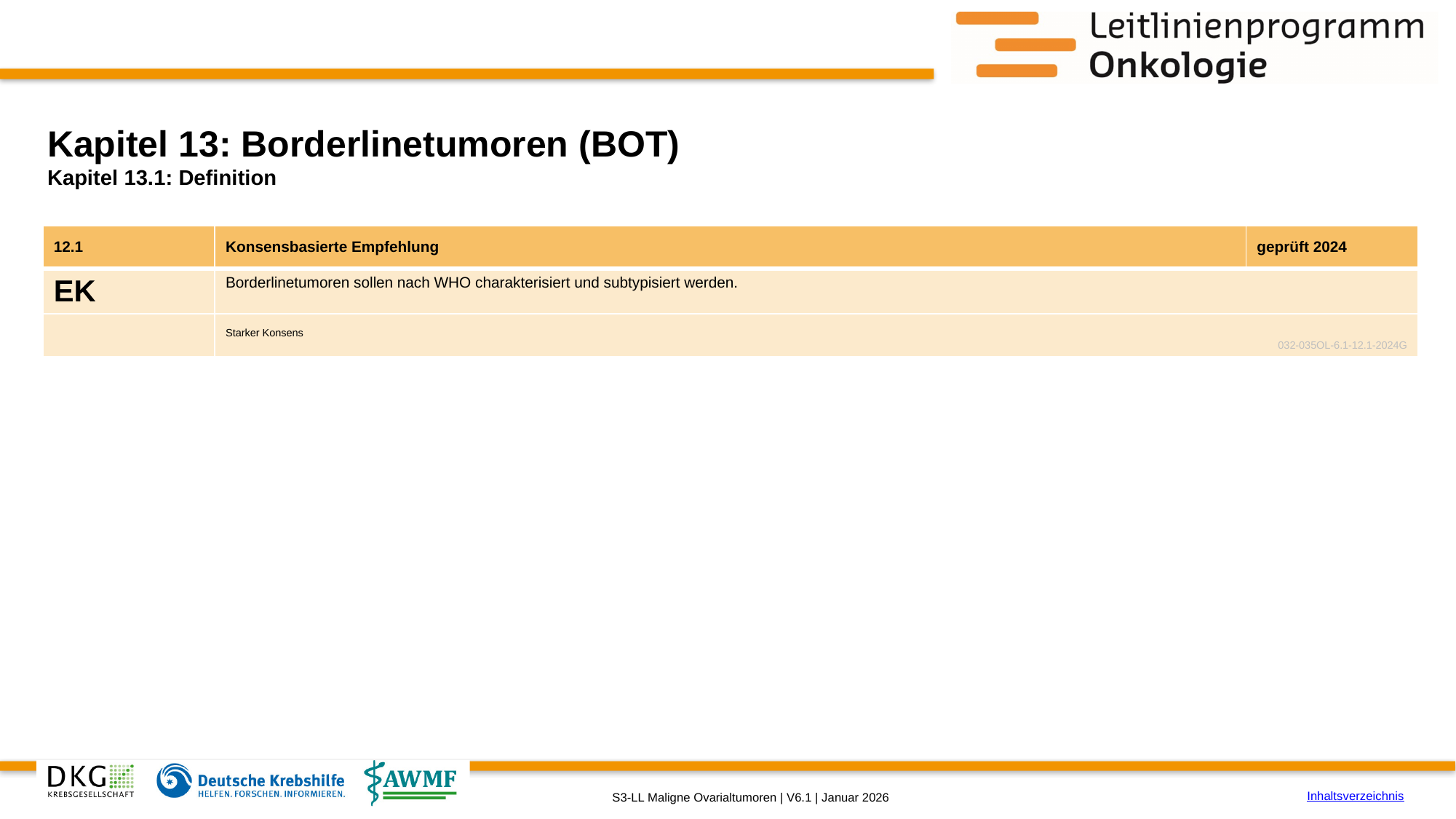

# Kapitel 13: Borderlinetumoren (BOT)
Kapitel 13.1: Definition
| 12.1 | Konsensbasierte Empfehlung | geprüft 2024 |
| --- | --- | --- |
| EK | Borderlinetumoren sollen nach WHO charakterisiert und subtypisiert werden. |  |
|  | Starker Konsens 032-035OL-6.1-12.1-2024G |  |
Inhaltsverzeichnis
S3-LL Maligne Ovarialtumoren | V6.1 | Januar 2026